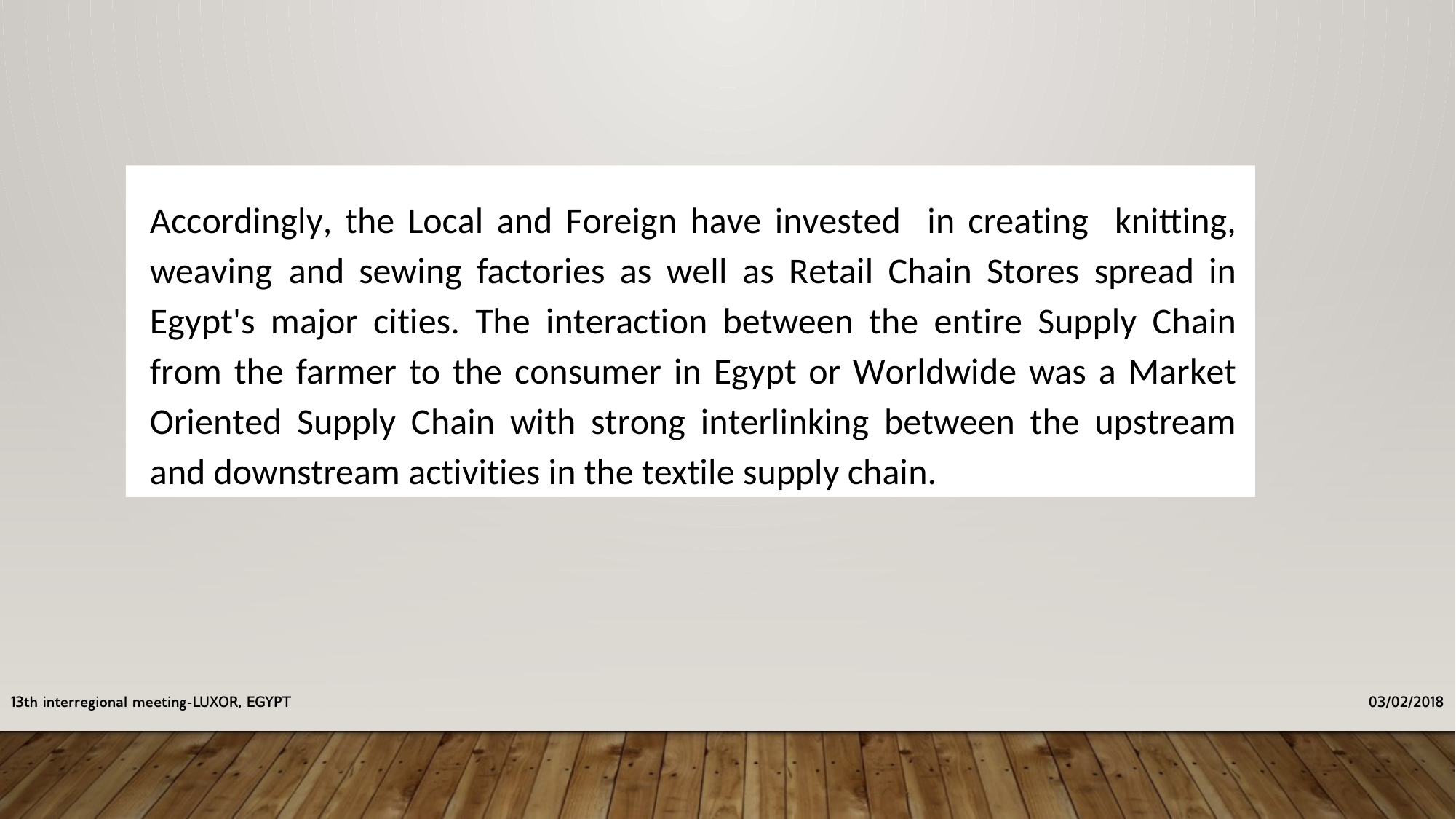

Accordingly, the Local and Foreign have invested  in creating  knitting, weaving and sewing factories as well as Retail Chain Stores spread in Egypt's major cities. The interaction between the entire Supply Chain from the farmer to the consumer in Egypt or Worldwide was a Market Oriented Supply Chain with strong interlinking between the upstream and downstream activities in the textile supply chain.
03/02/2018
13th interregional meeting-LUXOR, EGYPT